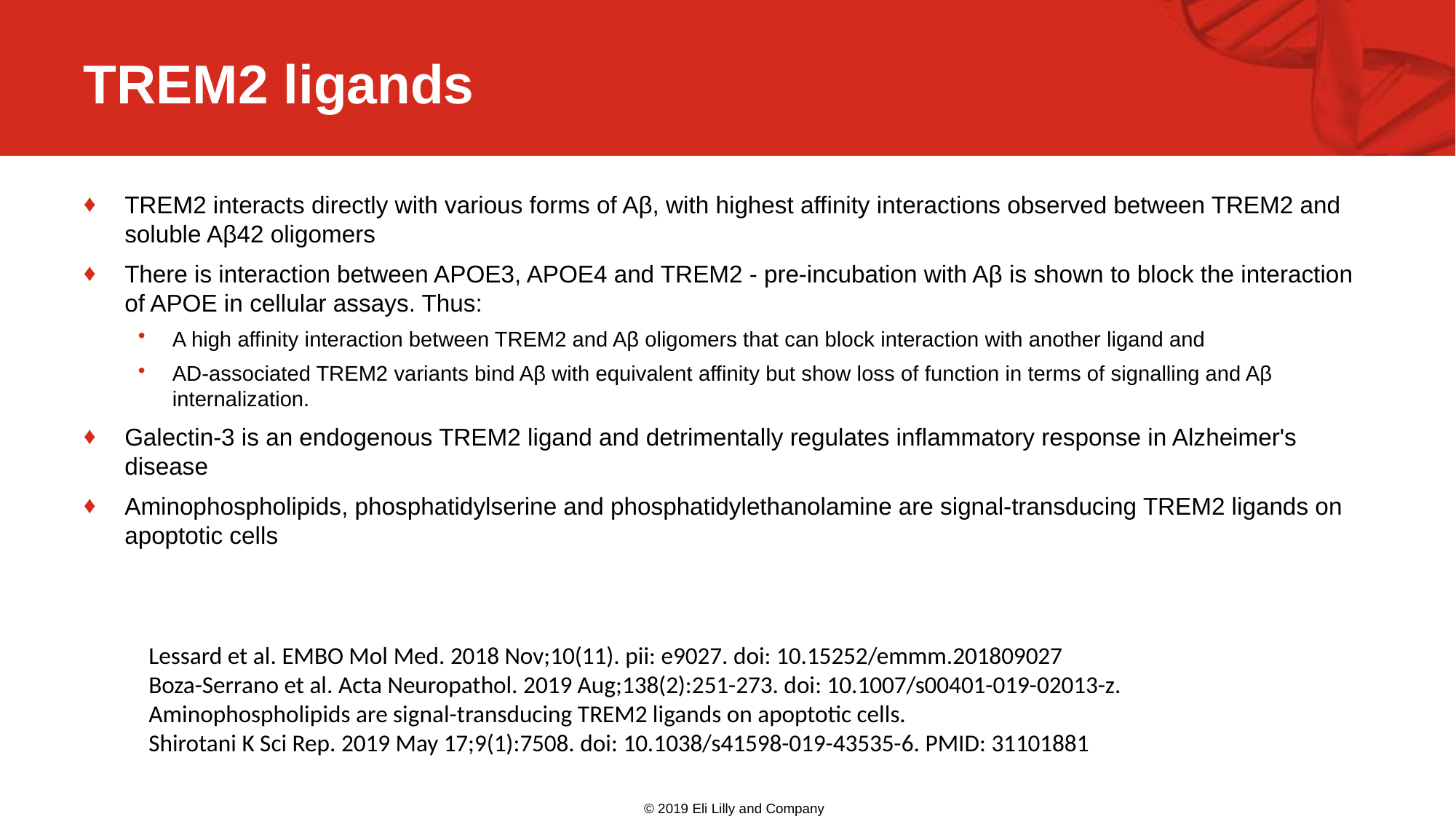

# TREM2 ligands
TREM2 interacts directly with various forms of Aβ, with highest affinity interactions observed between TREM2 and soluble Aβ42 oligomers
There is interaction between APOE3, APOE4 and TREM2 - pre-incubation with Aβ is shown to block the interaction of APOE in cellular assays. Thus:
A high affinity interaction between TREM2 and Aβ oligomers that can block interaction with another ligand and
AD-associated TREM2 variants bind Aβ with equivalent affinity but show loss of function in terms of signalling and Aβ internalization.
Galectin-3 is an endogenous TREM2 ligand and detrimentally regulates inflammatory response in Alzheimer's disease
Aminophospholipids, phosphatidylserine and phosphatidylethanolamine are signal-transducing TREM2 ligands on apoptotic cells
Lessard et al. EMBO Mol Med. 2018 Nov;10(11). pii: e9027. doi: 10.15252/emmm.201809027
Boza-Serrano et al. Acta Neuropathol. 2019 Aug;138(2):251-273. doi: 10.1007/s00401-019-02013-z.
Aminophospholipids are signal-transducing TREM2 ligands on apoptotic cells.
Shirotani K Sci Rep. 2019 May 17;9(1):7508. doi: 10.1038/s41598-019-43535-6. PMID: 31101881